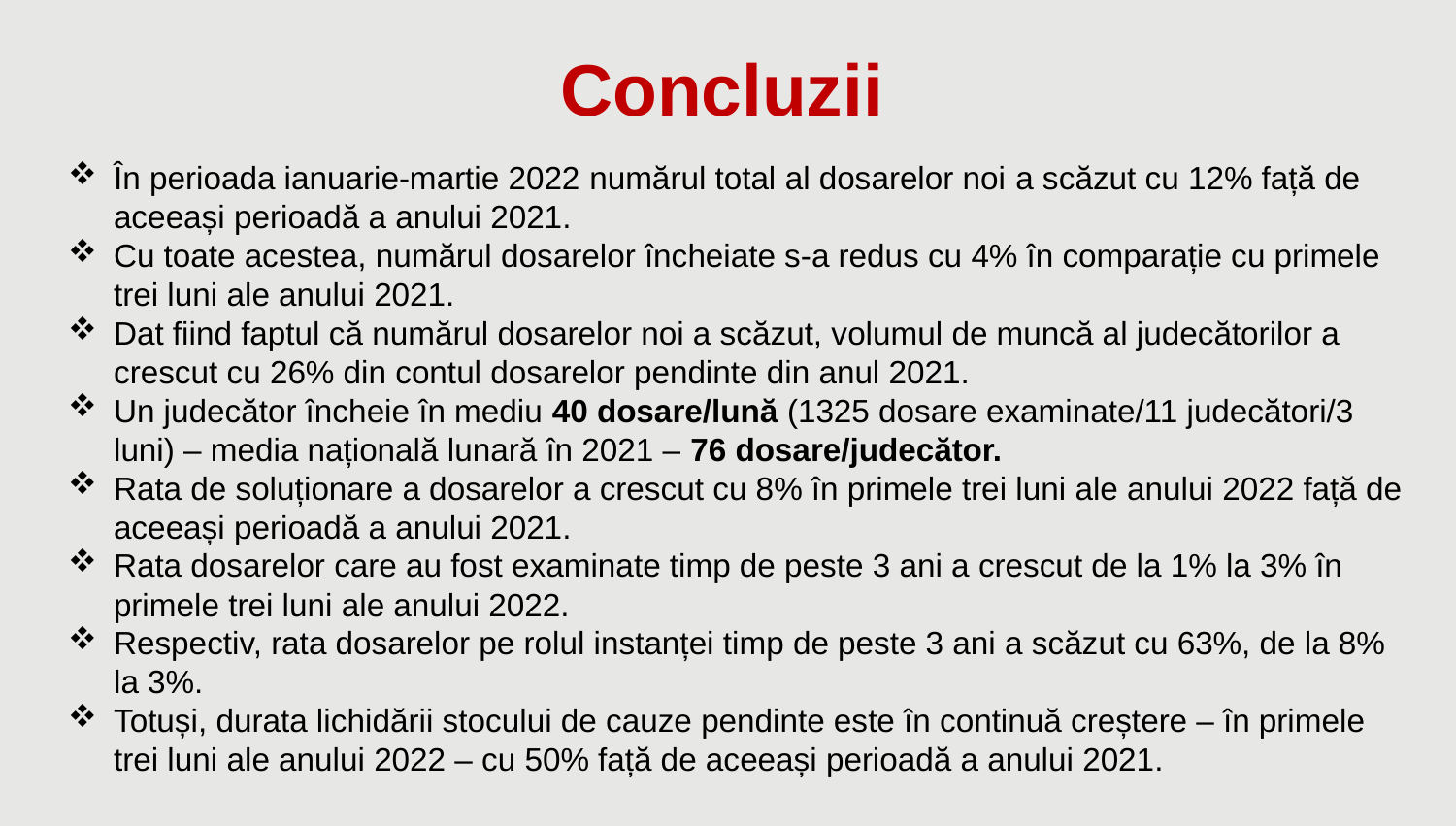

Concluzii
În perioada ianuarie-martie 2022 numărul total al dosarelor noi a scăzut cu 12% față de aceeași perioadă a anului 2021.
Cu toate acestea, numărul dosarelor încheiate s-a redus cu 4% în comparație cu primele trei luni ale anului 2021.
Dat fiind faptul că numărul dosarelor noi a scăzut, volumul de muncă al judecătorilor a crescut cu 26% din contul dosarelor pendinte din anul 2021.
Un judecător încheie în mediu 40 dosare/lună (1325 dosare examinate/11 judecători/3 luni) – media națională lunară în 2021 – 76 dosare/judecător.
Rata de soluționare a dosarelor a crescut cu 8% în primele trei luni ale anului 2022 față de aceeași perioadă a anului 2021.
Rata dosarelor care au fost examinate timp de peste 3 ani a crescut de la 1% la 3% în primele trei luni ale anului 2022.
Respectiv, rata dosarelor pe rolul instanței timp de peste 3 ani a scăzut cu 63%, de la 8% la 3%.
Totuși, durata lichidării stocului de cauze pendinte este în continuă creștere – în primele trei luni ale anului 2022 – cu 50% față de aceeași perioadă a anului 2021.